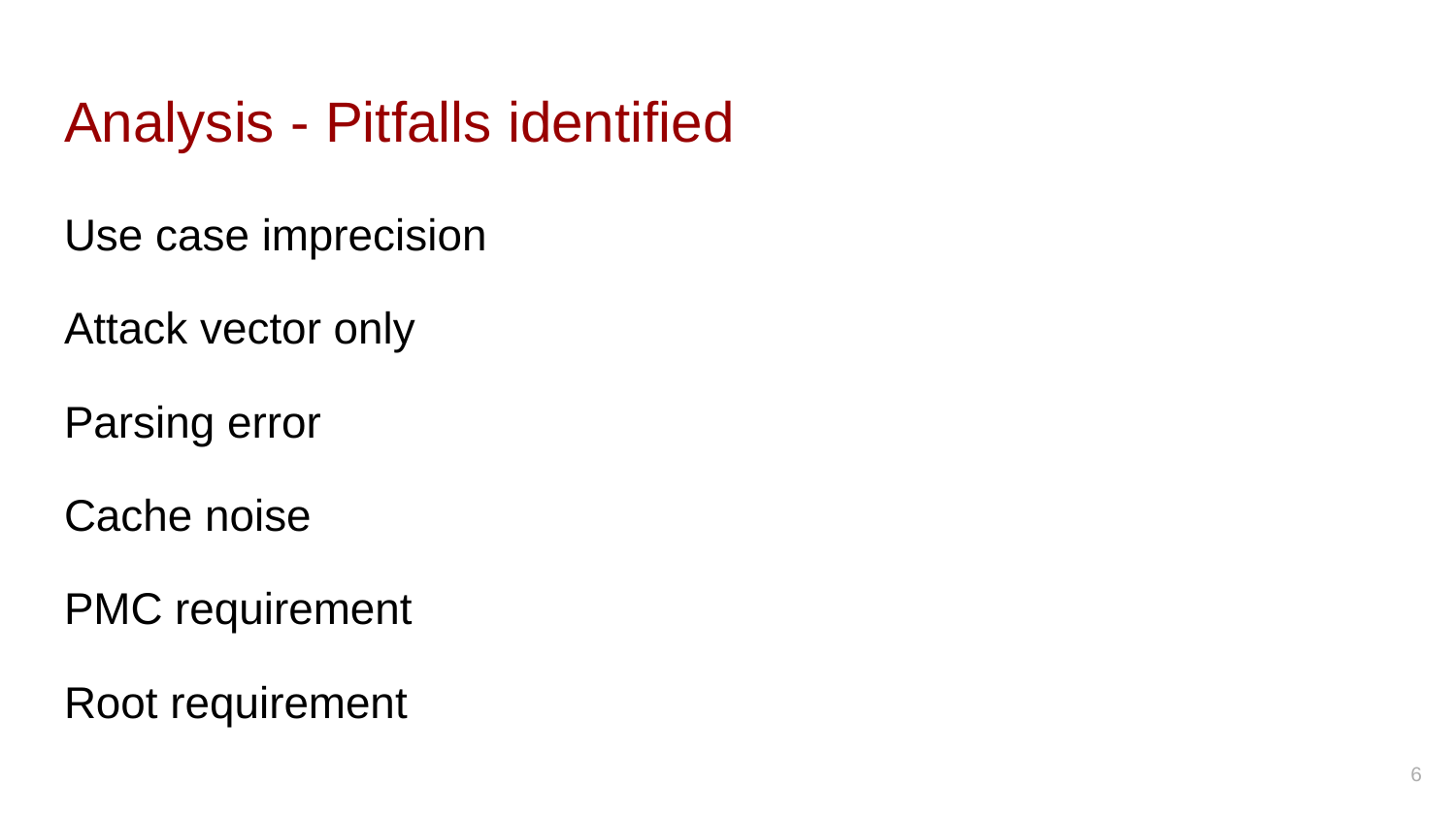

# Analysis - Pitfalls identified
Use case imprecision
Attack vector only
Parsing error
Cache noise
PMC requirement
Root requirement

6